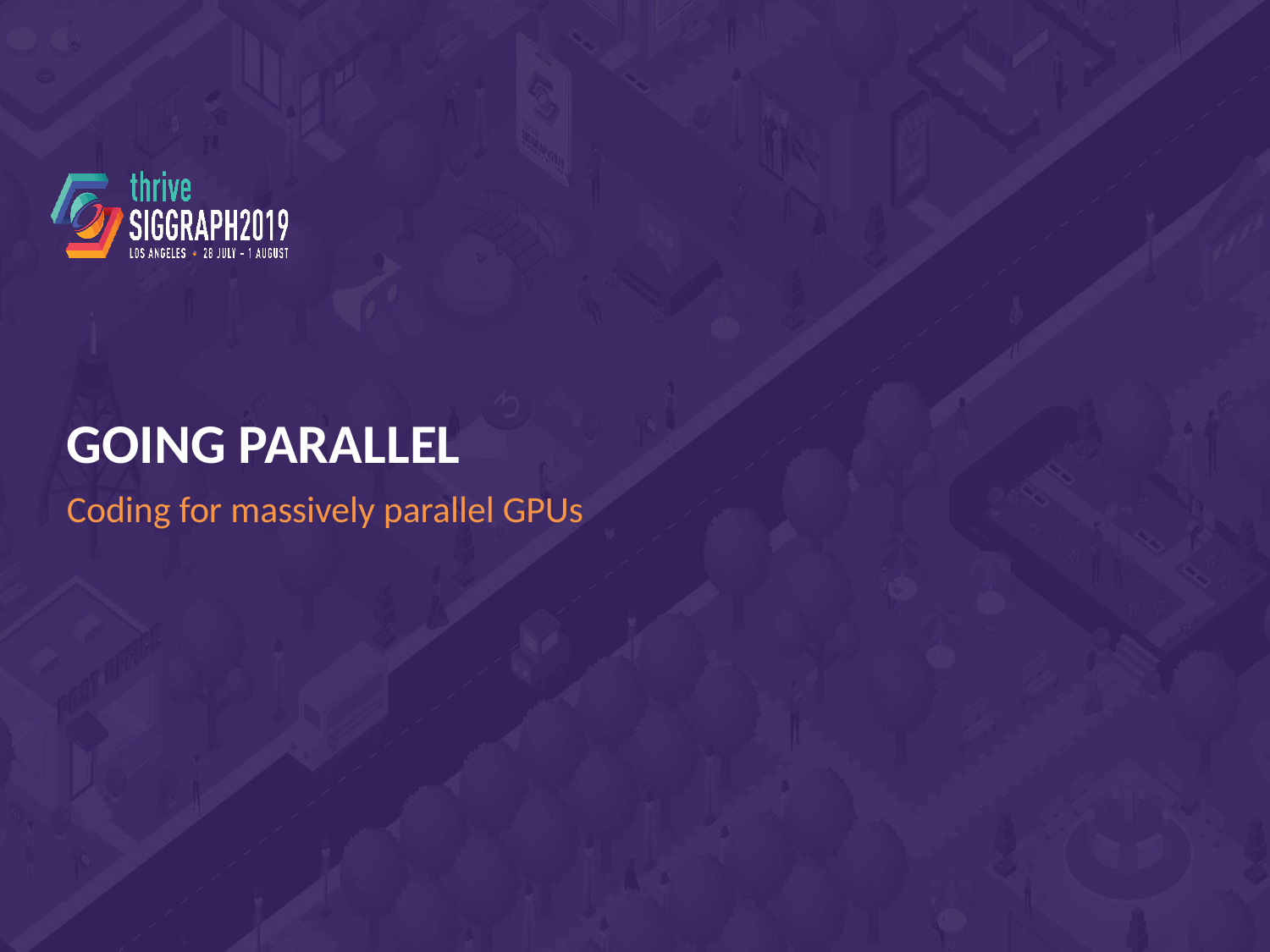

Going Parallel
Coding for massively parallel GPUs